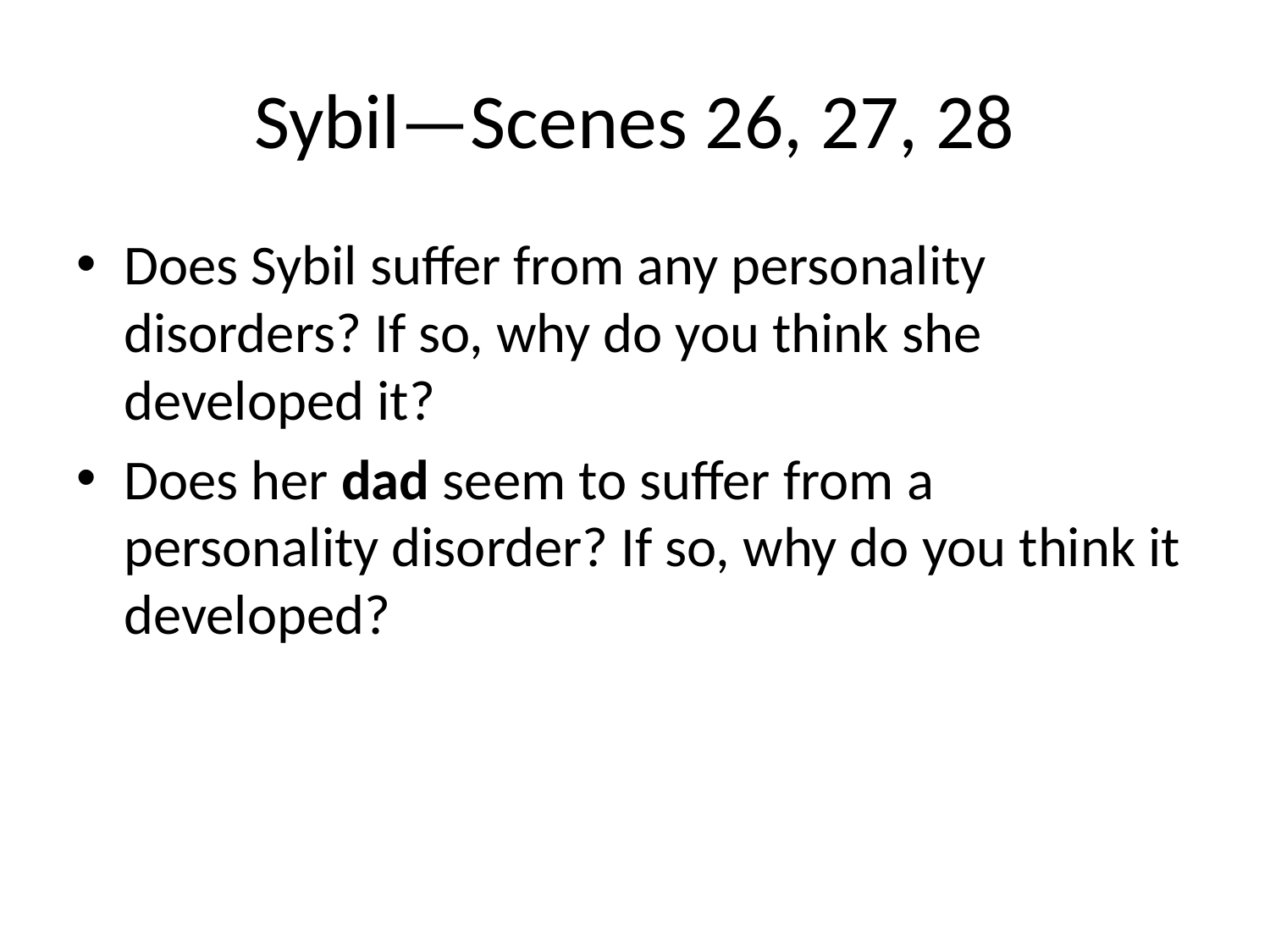

# Sybil—Scenes 26, 27, 28
Does Sybil suffer from any personality disorders? If so, why do you think she developed it?
Does her dad seem to suffer from a personality disorder? If so, why do you think it developed?